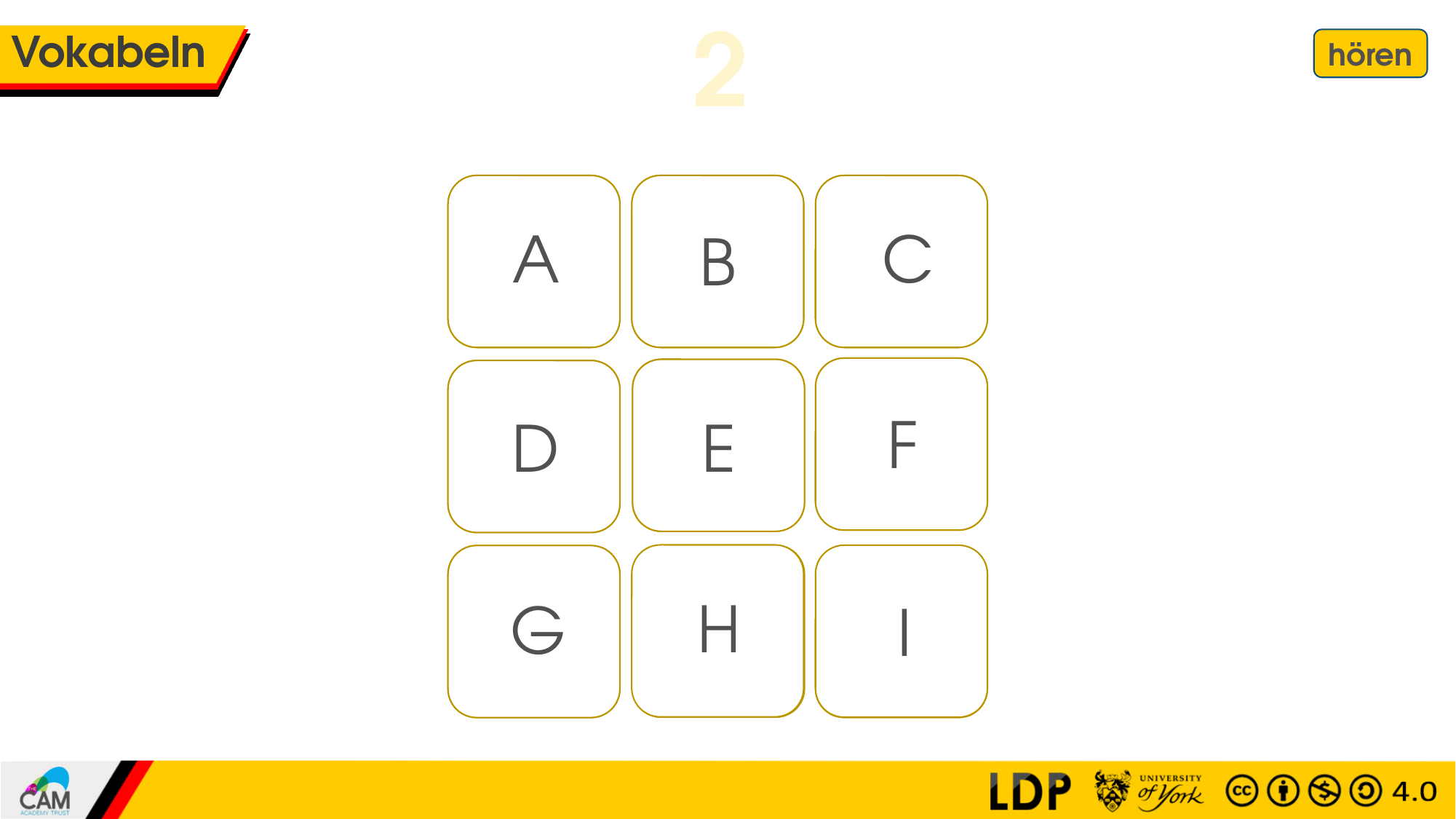

2
# Vokabeln
hören

band

song
favourite
book
film
singer (m.)
teacher (f.)
unfortunately
singer (f.)

A

B

C

F

E

D

H

I

G